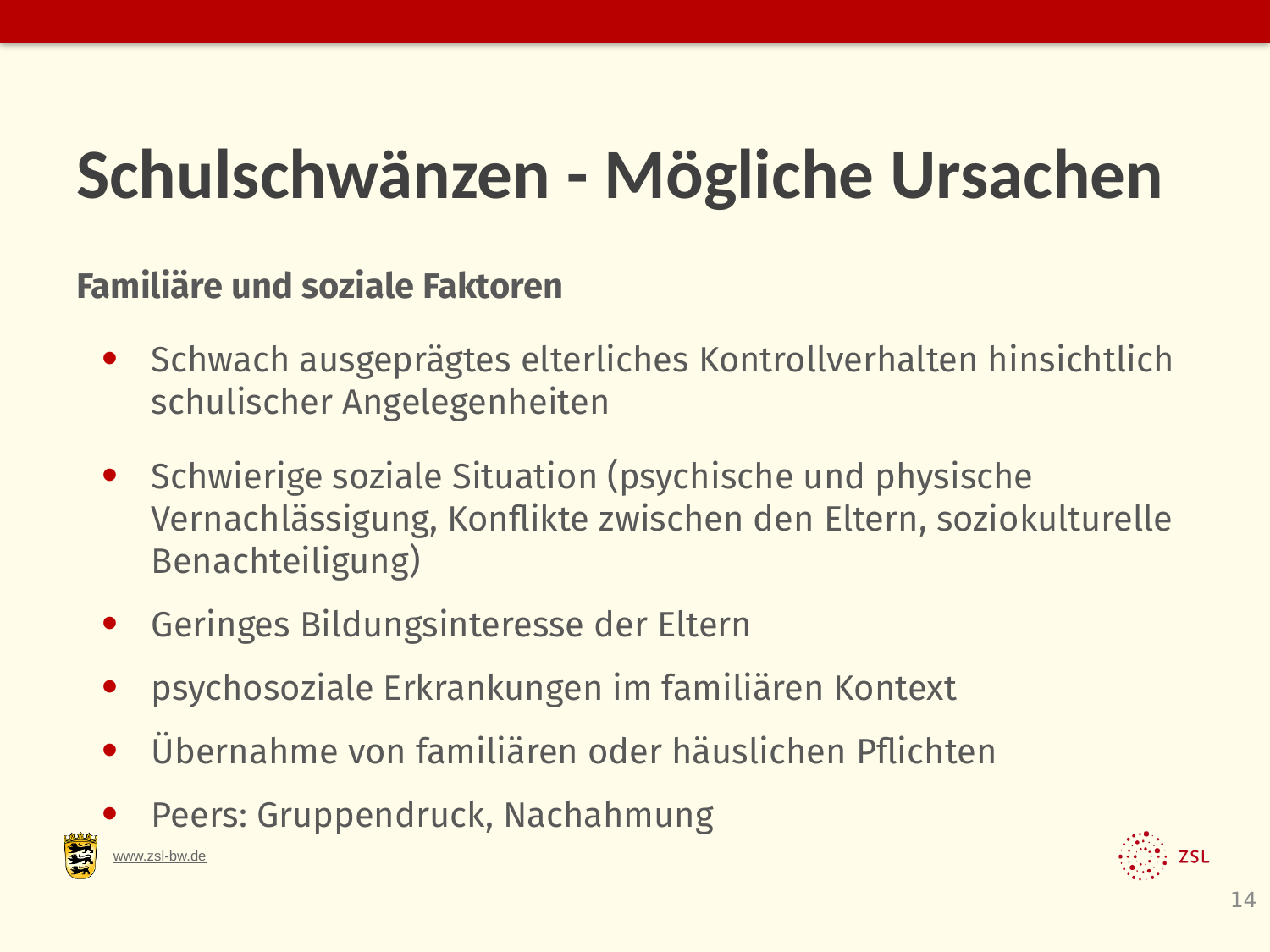

# Schulschwänzen - Mögliche Ursachen
Familiäre und soziale Faktoren
Schwach ausgeprägtes elterliches Kontrollverhalten hinsichtlich schulischer Angelegenheiten
Schwierige soziale Situation (psychische und physische  Vernachlässigung, Konflikte zwischen den Eltern, soziokulturelle Benachteiligung)
Geringes Bildungsinteresse der Eltern
psychosoziale Erkrankungen im familiären Kontext
Übernahme von familiären oder häuslichen Pflichten
Peers: Gruppendruck, Nachahmung
14